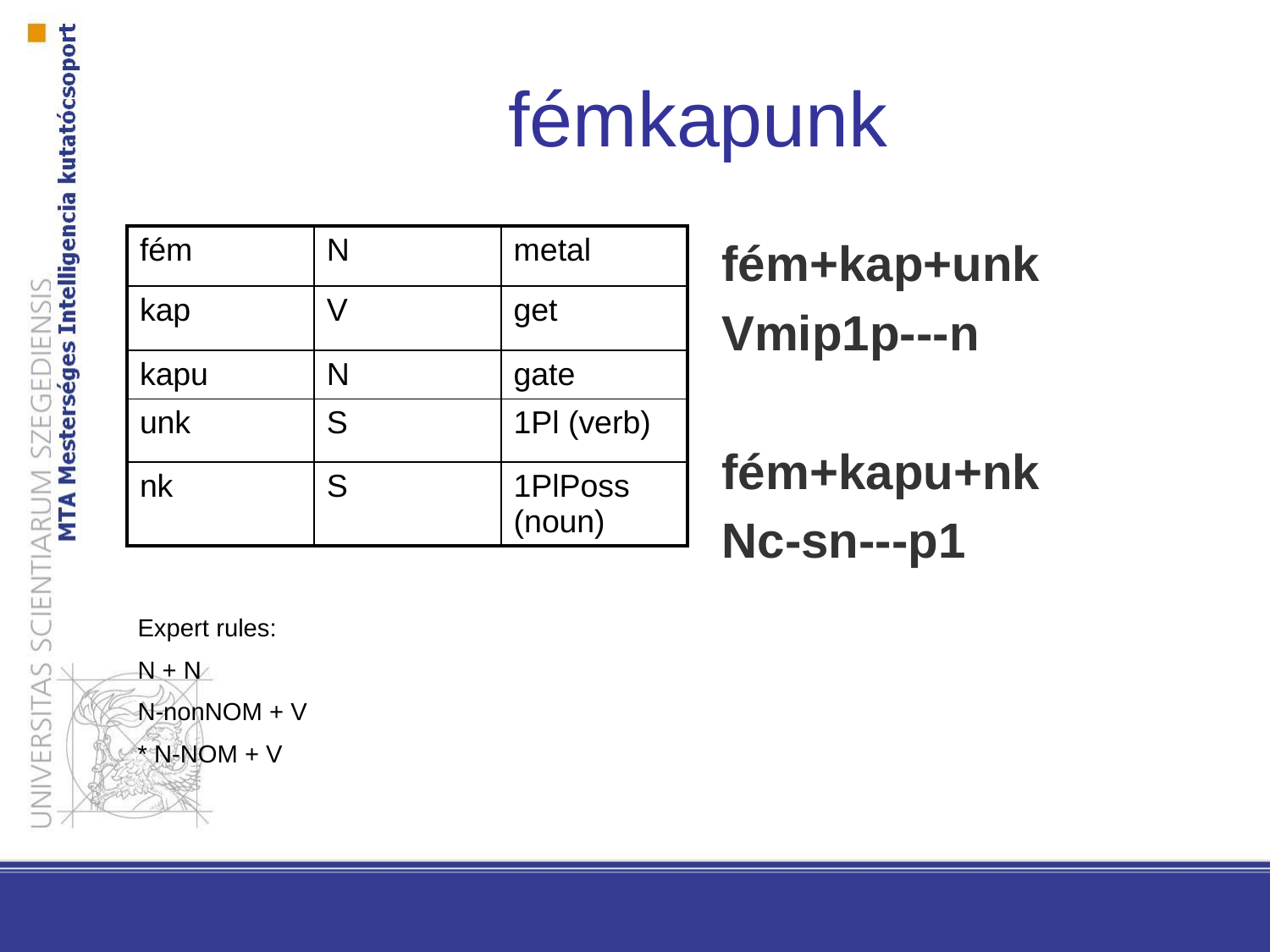

# fémkapunk
| fém | N | metal |
| --- | --- | --- |
| kap | V | get |
| kapu | N | gate |
| unk | S | 1Pl (verb) |
| nk | S | 1PlPoss (noun) |
fém+kap+unk
Vmip1p---n

fém+kapu+nk
Nc-sn---p1
Expert rules:
N + N
N-nonNOM + V
* N-NOM + V